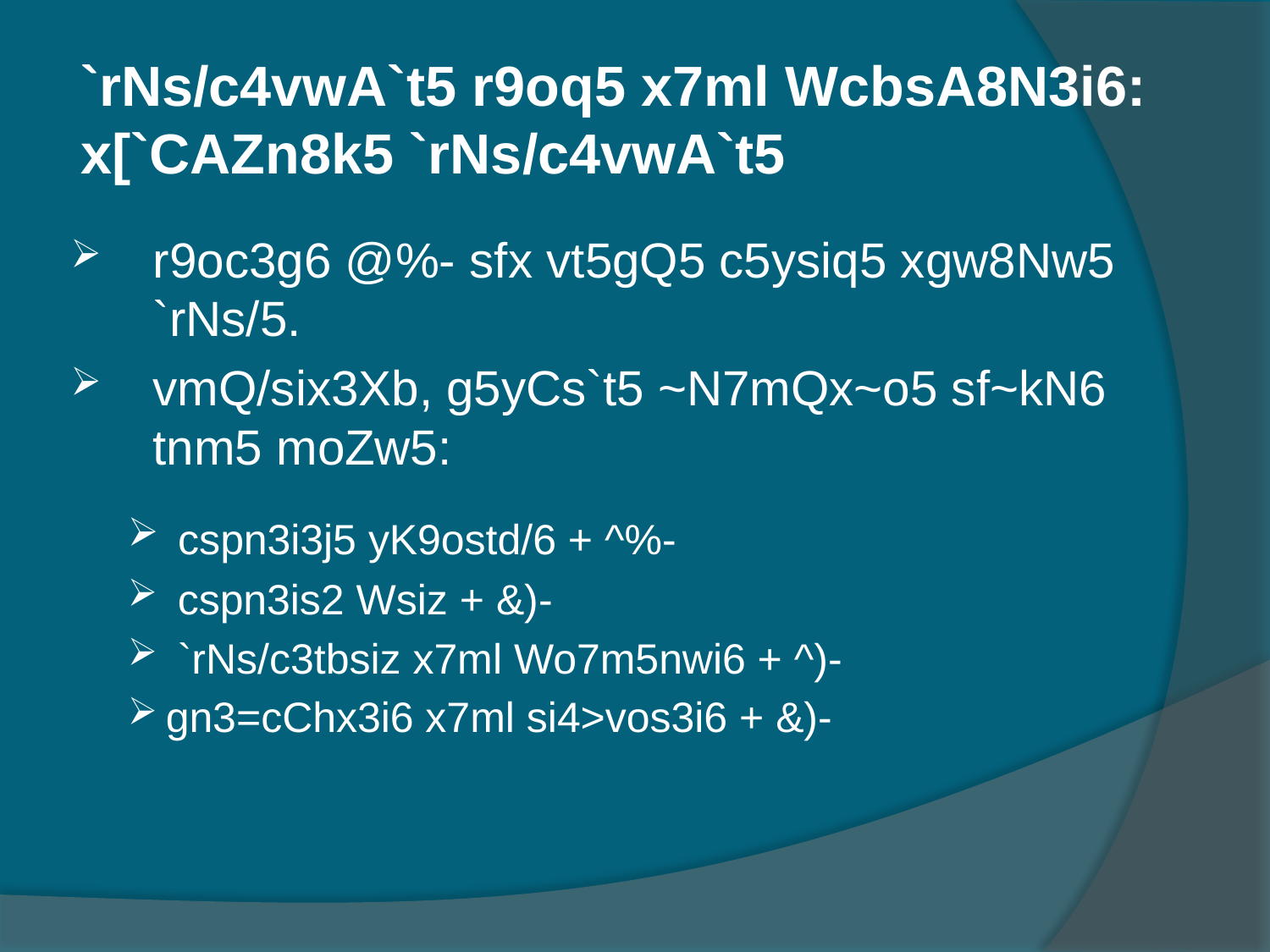

# `rNs/c4vwA`t5 r9oq5 x7ml WcbsA8N3i6: x[`CAZn8k5 `rNs/c4vwA`t5
r9oc3g6 @%- sfx vt5gQ5 c5ysiq5 xgw8Nw5 `rNs/5.
vmQ/six3Xb, g5yCs`t5 ~N7mQx~o5 sf~kN6 tnm5 moZw5:

 cspn3i3j5 yK9ostd/6 + ^%-
 cspn3is2 Wsiz + &)-
 `rNs/c3tbsiz x7ml Wo7m5nwi6 + ^)-
gn3=cChx3i6 x7ml si4>vos3i6 + &)-